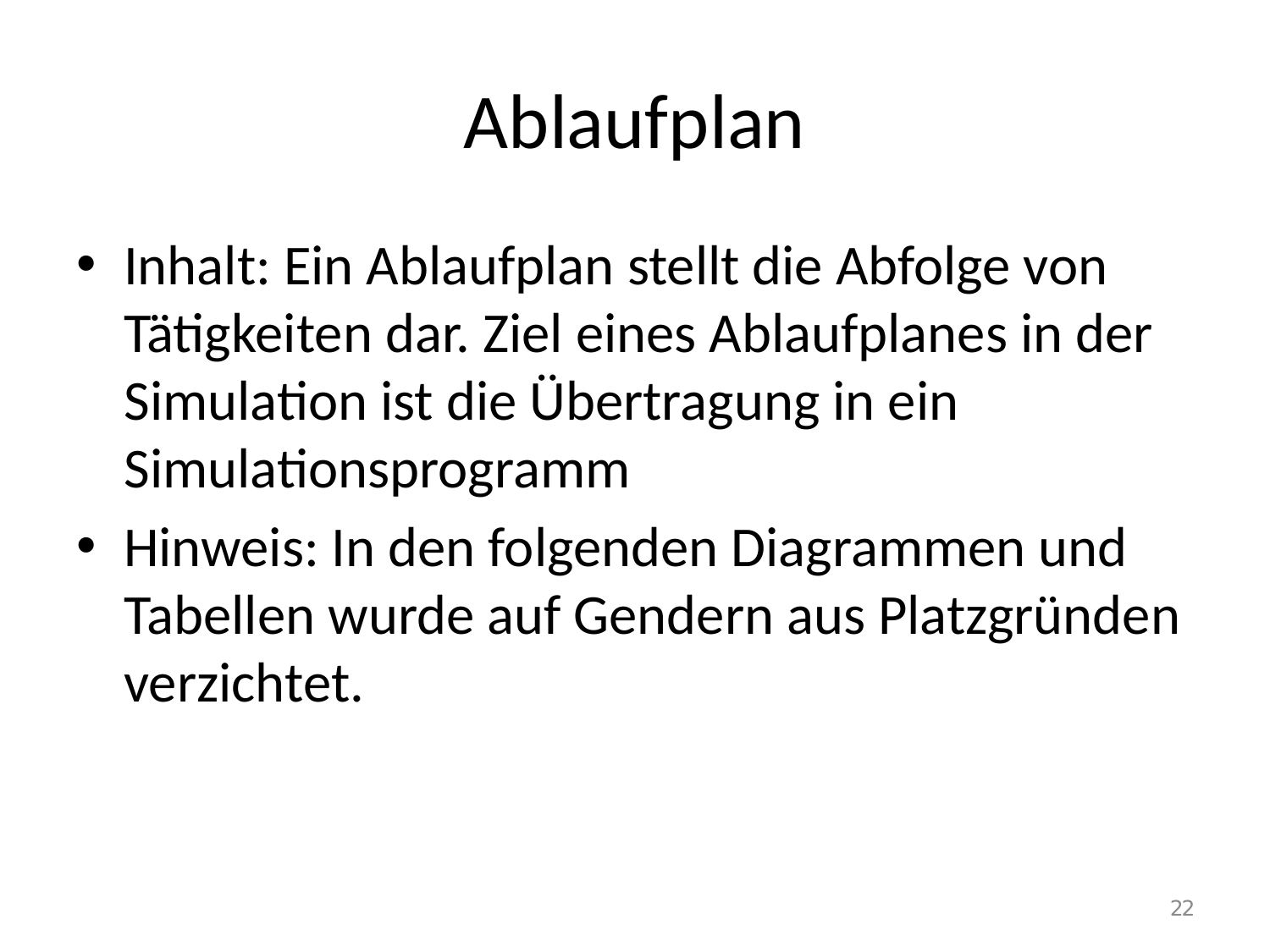

# Ablaufplan
Inhalt: Ein Ablaufplan stellt die Abfolge von Tätigkeiten dar. Ziel eines Ablaufplanes in der Simulation ist die Übertragung in ein Simulationsprogramm
Hinweis: In den folgenden Diagrammen und Tabellen wurde auf Gendern aus Platzgründen verzichtet.
22